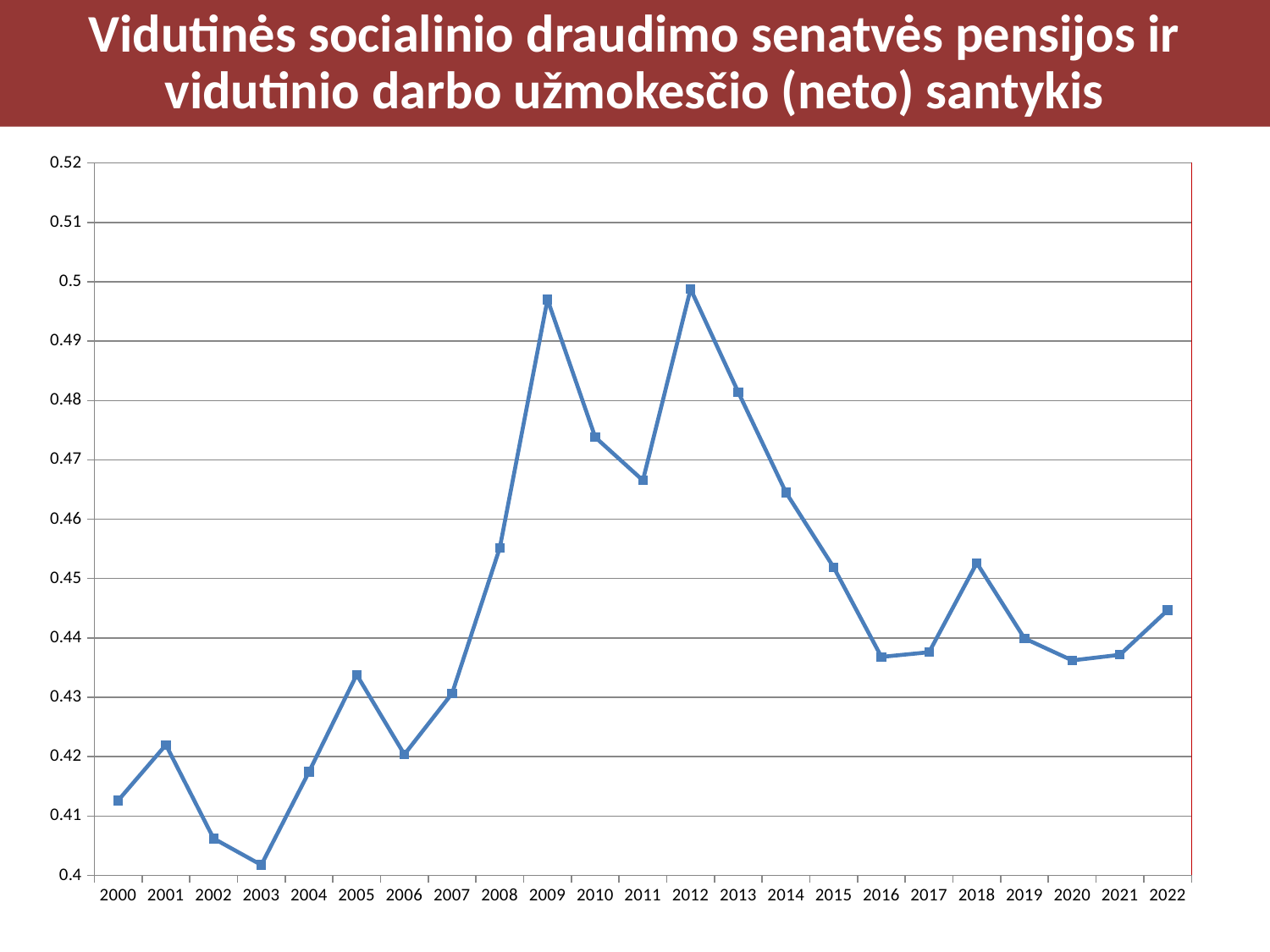

Vidutinės socialinio draudimo senatvės pensijos ir vidutinio darbo užmokesčio (neto) santykis

### Chart

| Category |  |
|---|---|
| 2000 | 0.4126353870249045 |
| 2001 | 0.421979785903269 |
| 2002 | 0.40621238769338425 |
| 2003 | 0.40175526579739224 |
| 2004 | 0.4174375824978234 |
| 2005 | 0.43380275635569543 |
| 2006 | 0.4203654054054054 |
| 2007 | 0.4306536664779163 |
| 2008 | 0.455168222270458 |
| 2009 | 0.49702459114241365 |
| 2010 | 0.473821951685434 |
| 2011 | 0.4665411802804217 |
| 2012 | 0.49878545508405536 |
| 2013 | 0.4813888142417342 |
| 2014 | 0.4644962946863628 |
| 2015 | 0.4518864013266998 |
| 2016 | 0.4367958974358975 |
| 2017 | 0.4375868936234171 |
| 2018 | 0.45261857991292453 |
| 2019 | 0.43991104939575976 |
| 2020 | 0.43621210466935995 |
| 2021 | 0.43715204576833105 |
| 2022 | 0.44465942671394804 |